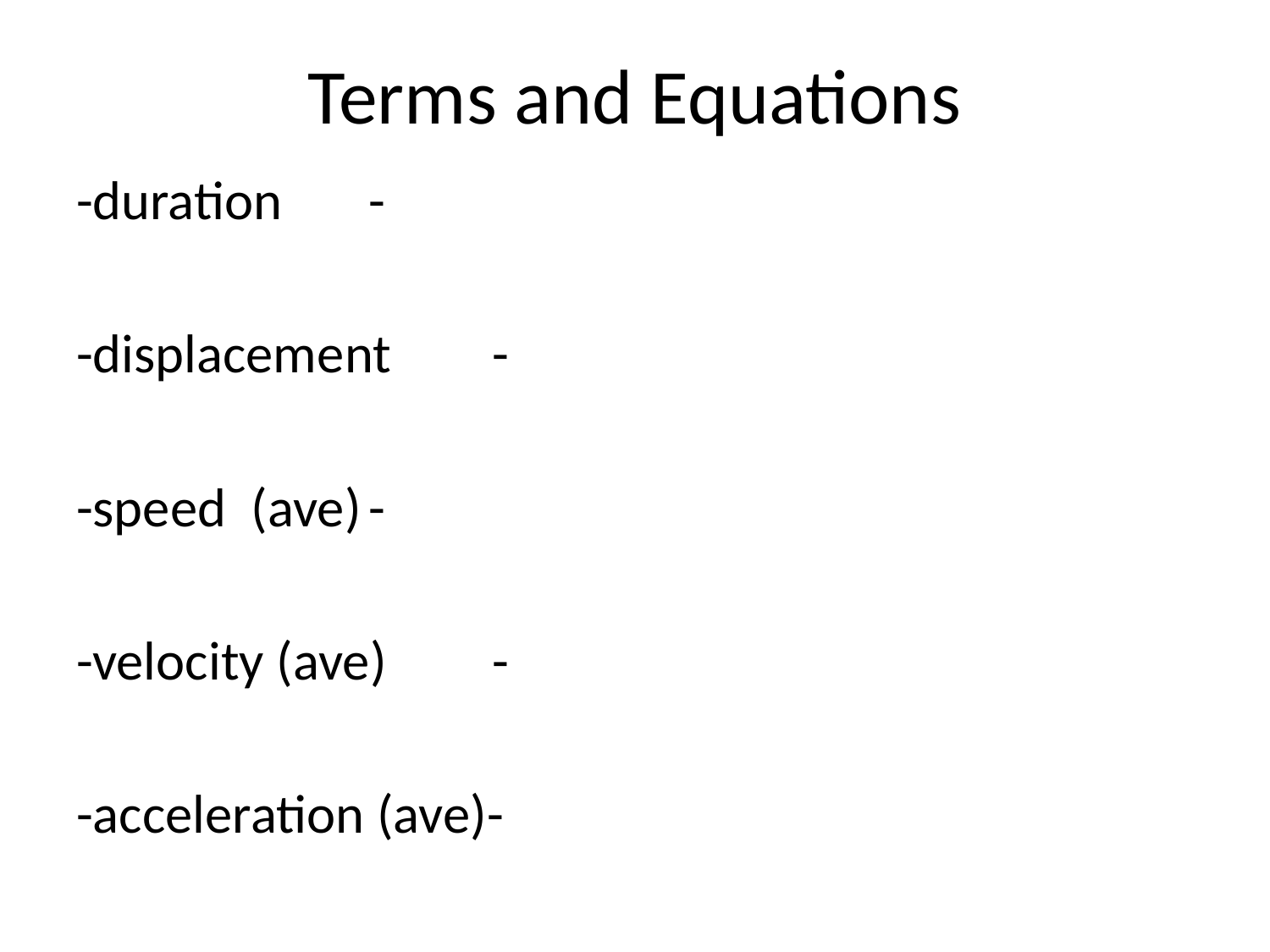

# Terms and Equations
-duration		-

-displacement	-

-speed  (ave)	-

-velocity (ave)	-

-acceleration (ave)-